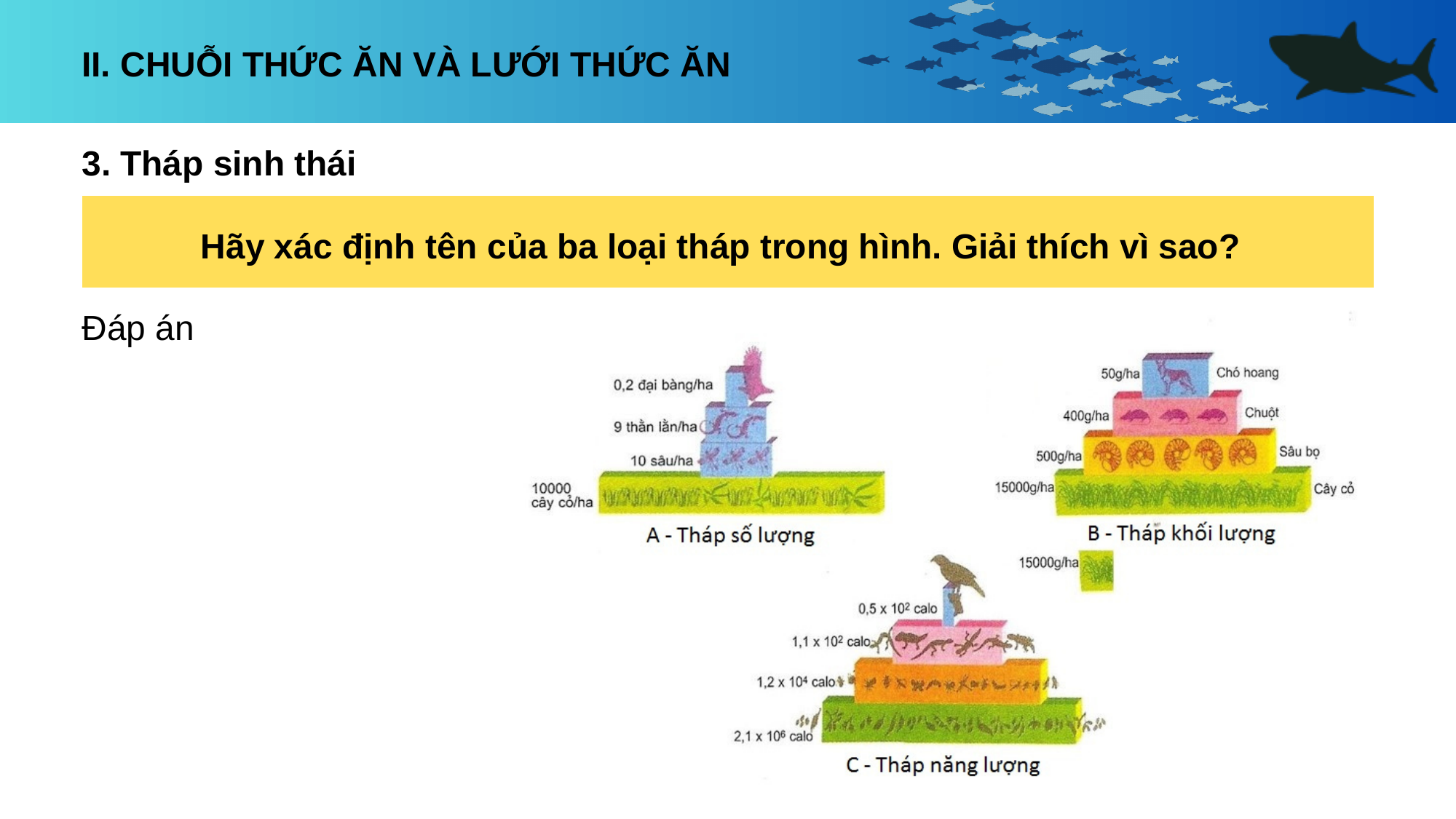

II. CHUỖI THỨC ĂN VÀ LƯỚI THỨC ĂN
3. Tháp sinh thái

Hãy xác định tên của ba loại tháp trong hình. Giải thích vì sao?
Đáp án